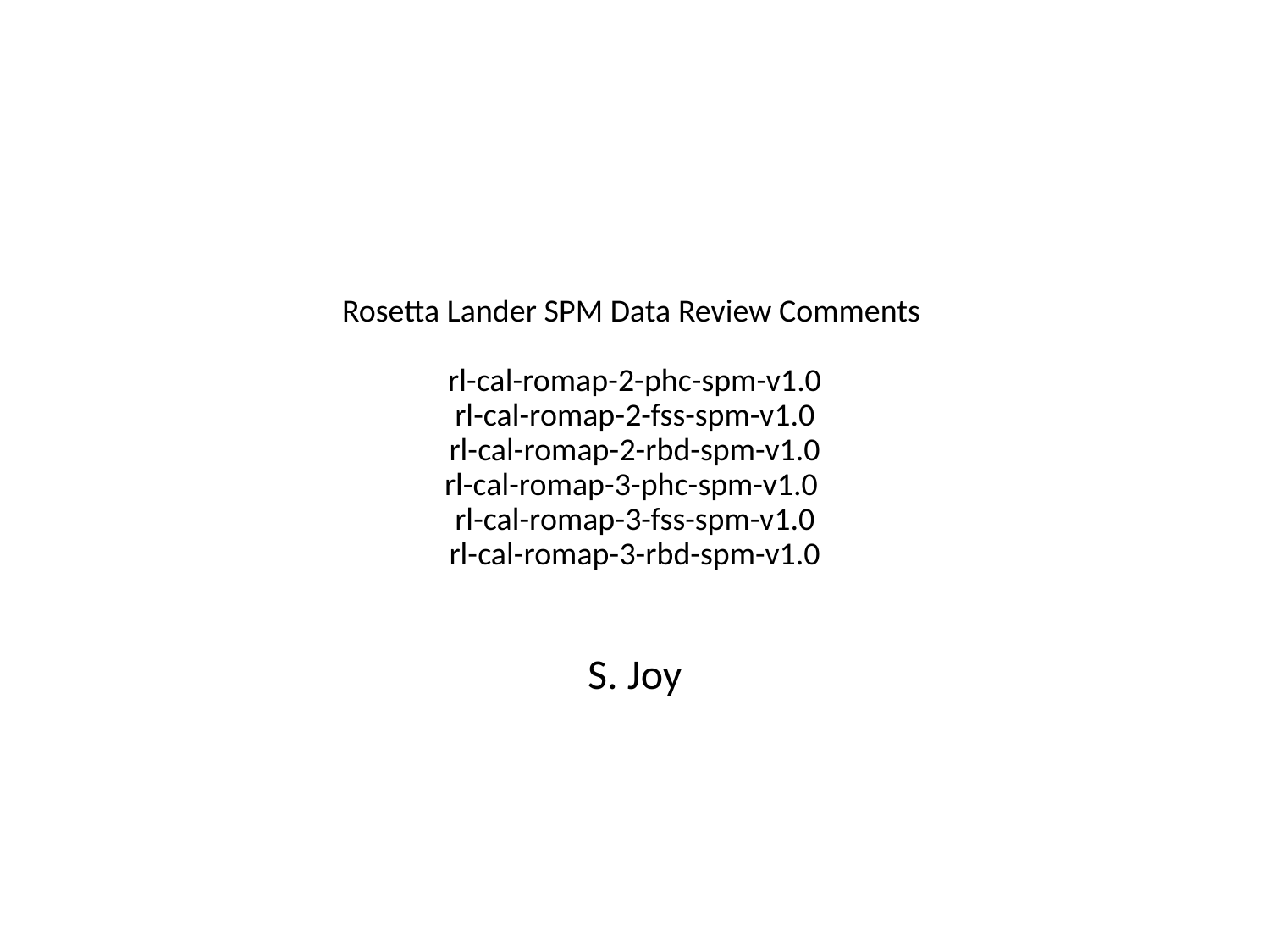

# Rosetta Lander SPM Data Review Comments rl-cal-romap-2-phc-spm-v1.0 rl-cal-romap-2-fss-spm-v1.0 rl-cal-romap-2-rbd-spm-v1.0 rl-cal-romap-3-phc-spm-v1.0 rl-cal-romap-3-fss-spm-v1.0 rl-cal-romap-3-rbd-spm-v1.0
S. Joy